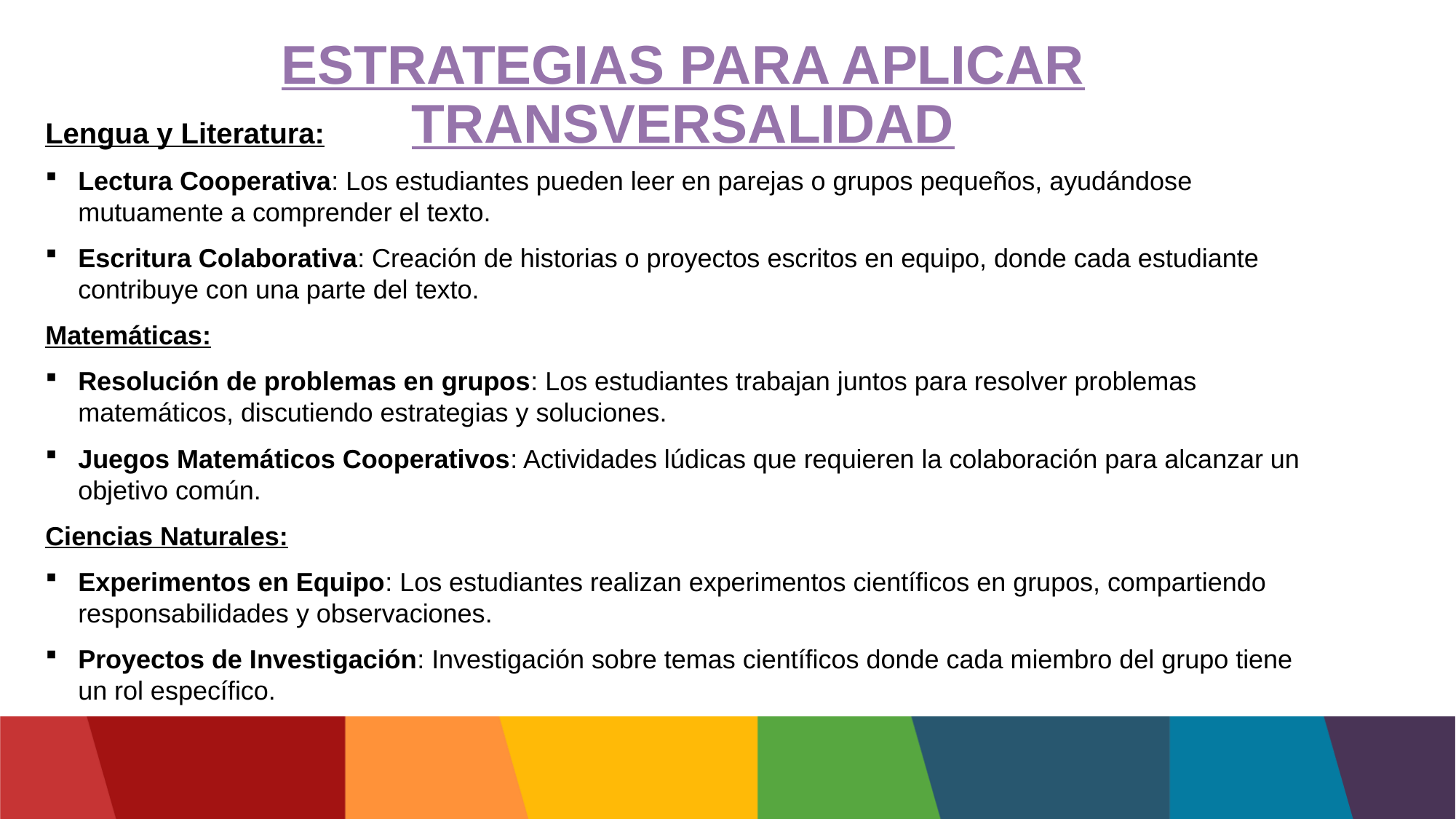

# ESTRATEGIAS PARA APLICAR TRANSVERSALIDAD
Lengua y Literatura:
Lectura Cooperativa: Los estudiantes pueden leer en parejas o grupos pequeños, ayudándose mutuamente a comprender el texto.
Escritura Colaborativa: Creación de historias o proyectos escritos en equipo, donde cada estudiante contribuye con una parte del texto.
Matemáticas:
Resolución de problemas en grupos: Los estudiantes trabajan juntos para resolver problemas matemáticos, discutiendo estrategias y soluciones.
Juegos Matemáticos Cooperativos: Actividades lúdicas que requieren la colaboración para alcanzar un objetivo común.
Ciencias Naturales:
Experimentos en Equipo: Los estudiantes realizan experimentos científicos en grupos, compartiendo responsabilidades y observaciones.
Proyectos de Investigación: Investigación sobre temas científicos donde cada miembro del grupo tiene un rol específico.